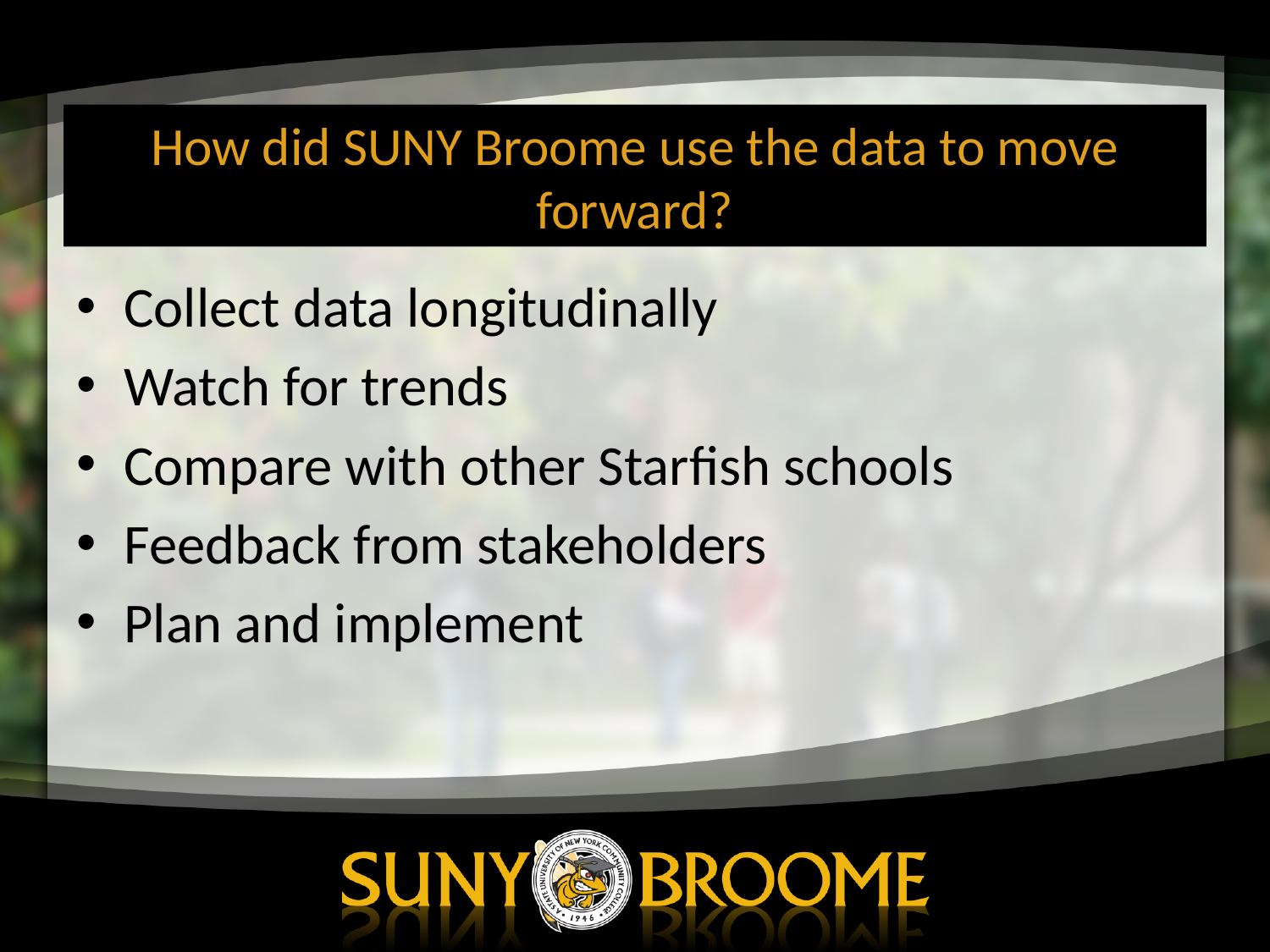

# How did SUNY Broome use the data to move forward?
Collect data longitudinally
Watch for trends
Compare with other Starfish schools
Feedback from stakeholders
Plan and implement